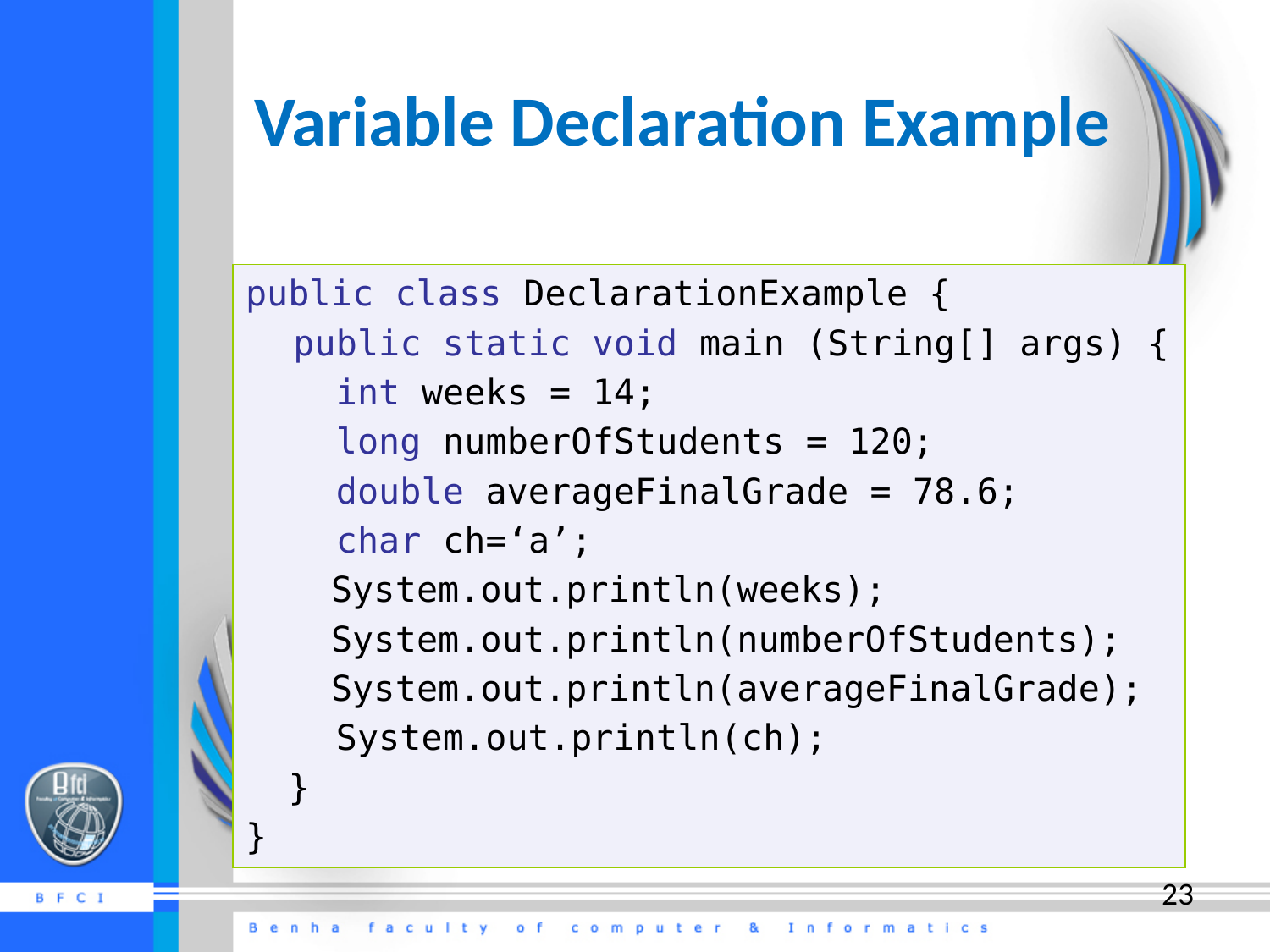

# Variable Declaration Example
public class DeclarationExample {
	public static void main (String[] args) {
	  int weeks = 14;
	  long numberOfStudents = 120;
	  double averageFinalGrade = 78.6;
	  char ch=‘a’;
    System.out.println(weeks);
    System.out.println(numberOfStudents);
    System.out.println(averageFinalGrade);
	  System.out.println(ch);
  }
}

23